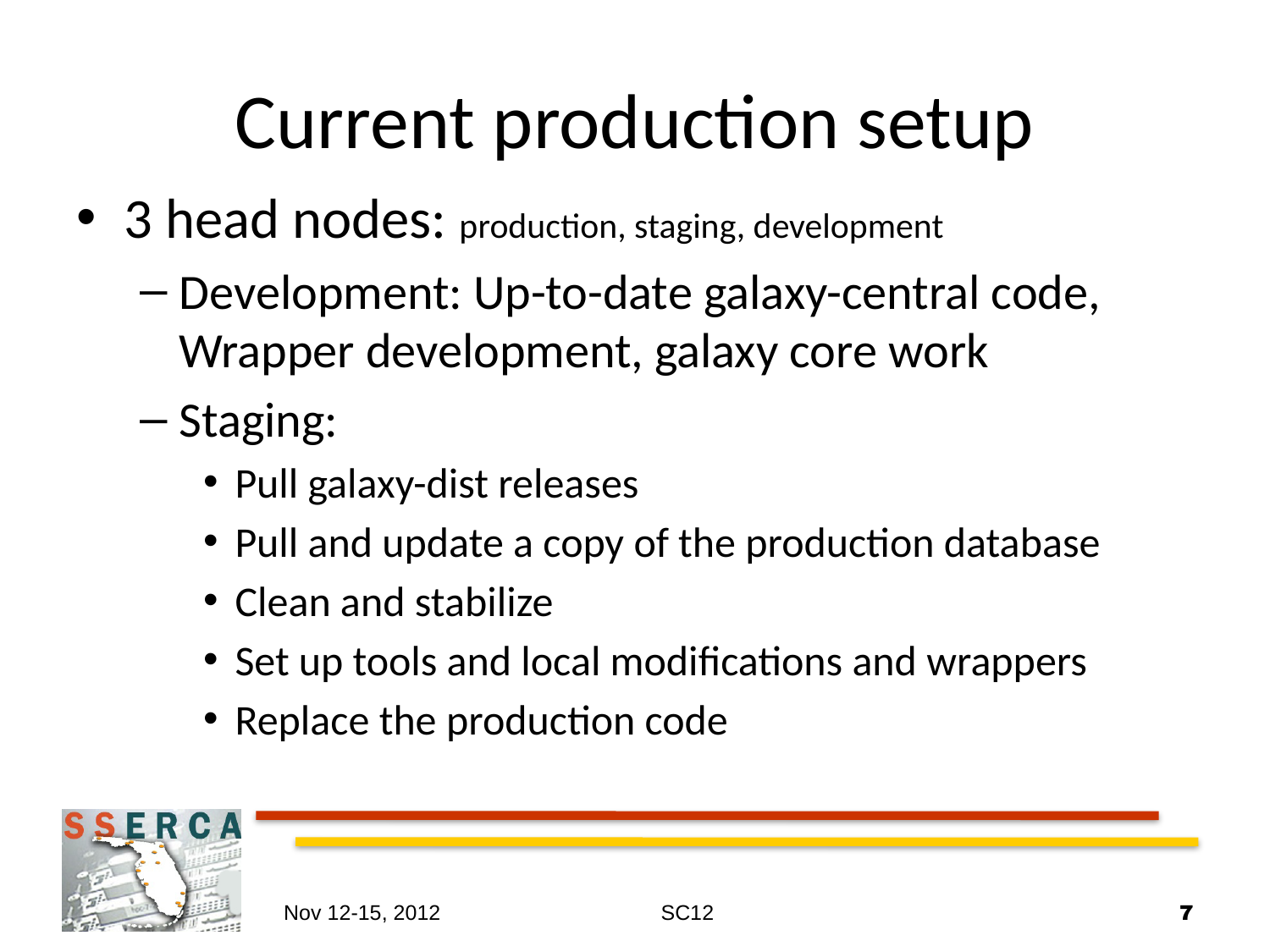

# Current production setup
3 head nodes: production, staging, development
Development: Up-to-date galaxy-central code, Wrapper development, galaxy core work
Staging:
Pull galaxy-dist releases
Pull and update a copy of the production database
Clean and stabilize
Set up tools and local modifications and wrappers
Replace the production code
Nov 12-15, 2012
SC12
7